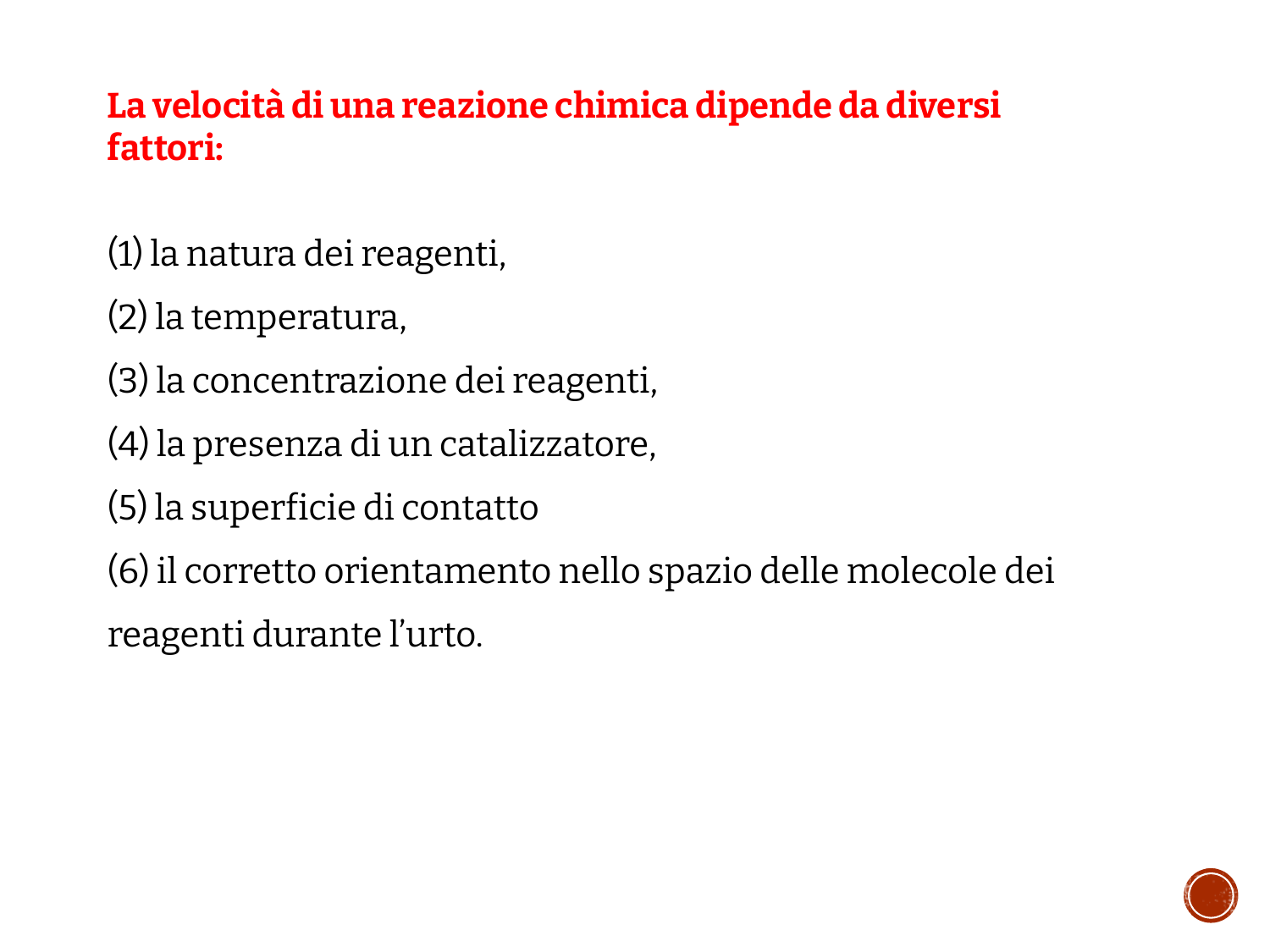

La velocità di una reazione chimica dipende da diversi fattori:

(1) la natura dei reagenti,
(2) la temperatura,
(3) la concentrazione dei reagenti,
(4) la presenza di un catalizzatore,
(5) la superficie di contatto
(6) il corretto orientamento nello spazio delle molecole dei reagenti durante l’urto.